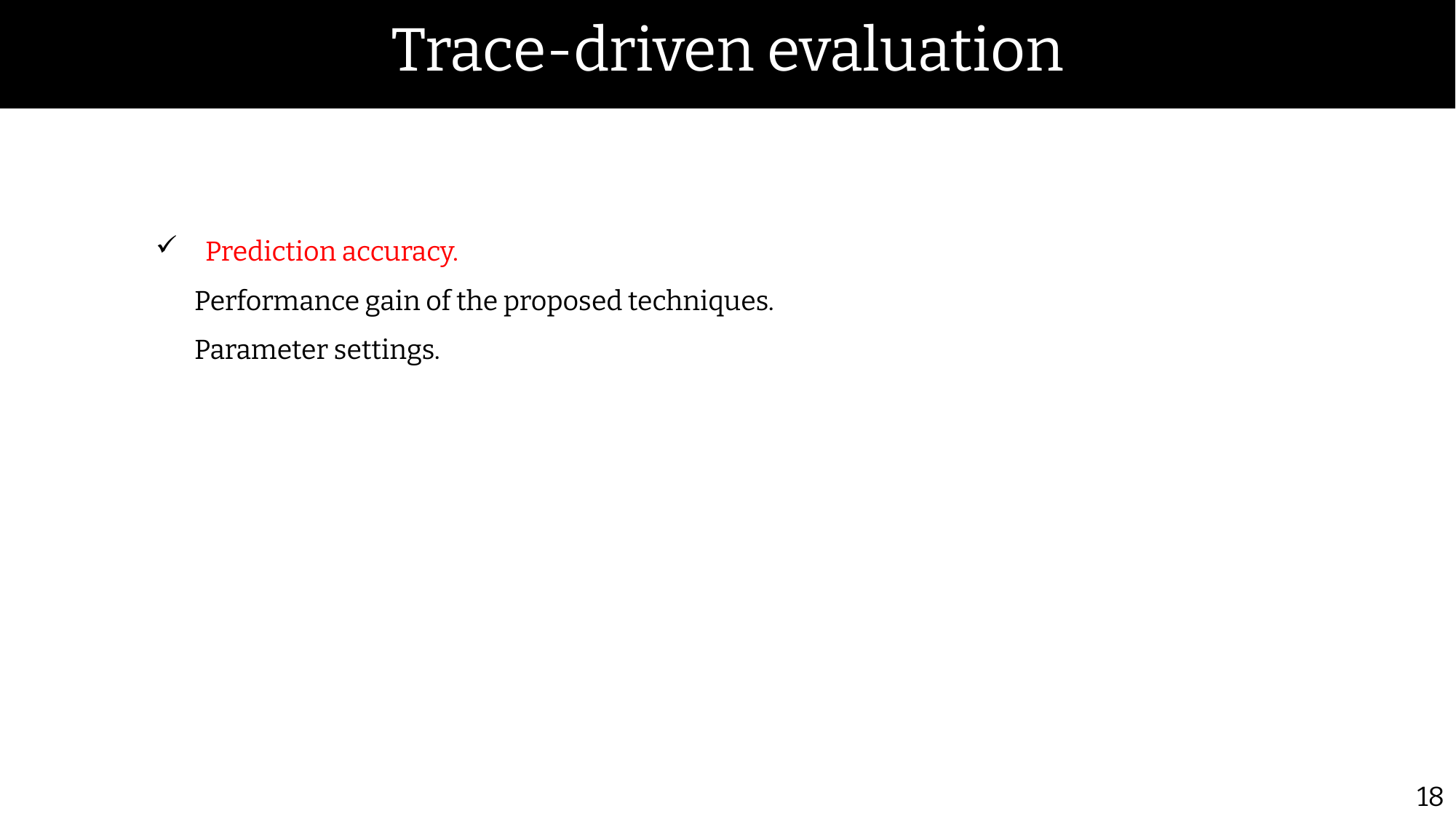

Trace-driven evaluation

  Prediction accuracy.
Performance gain of the proposed techniques.
Parameter settings.
18